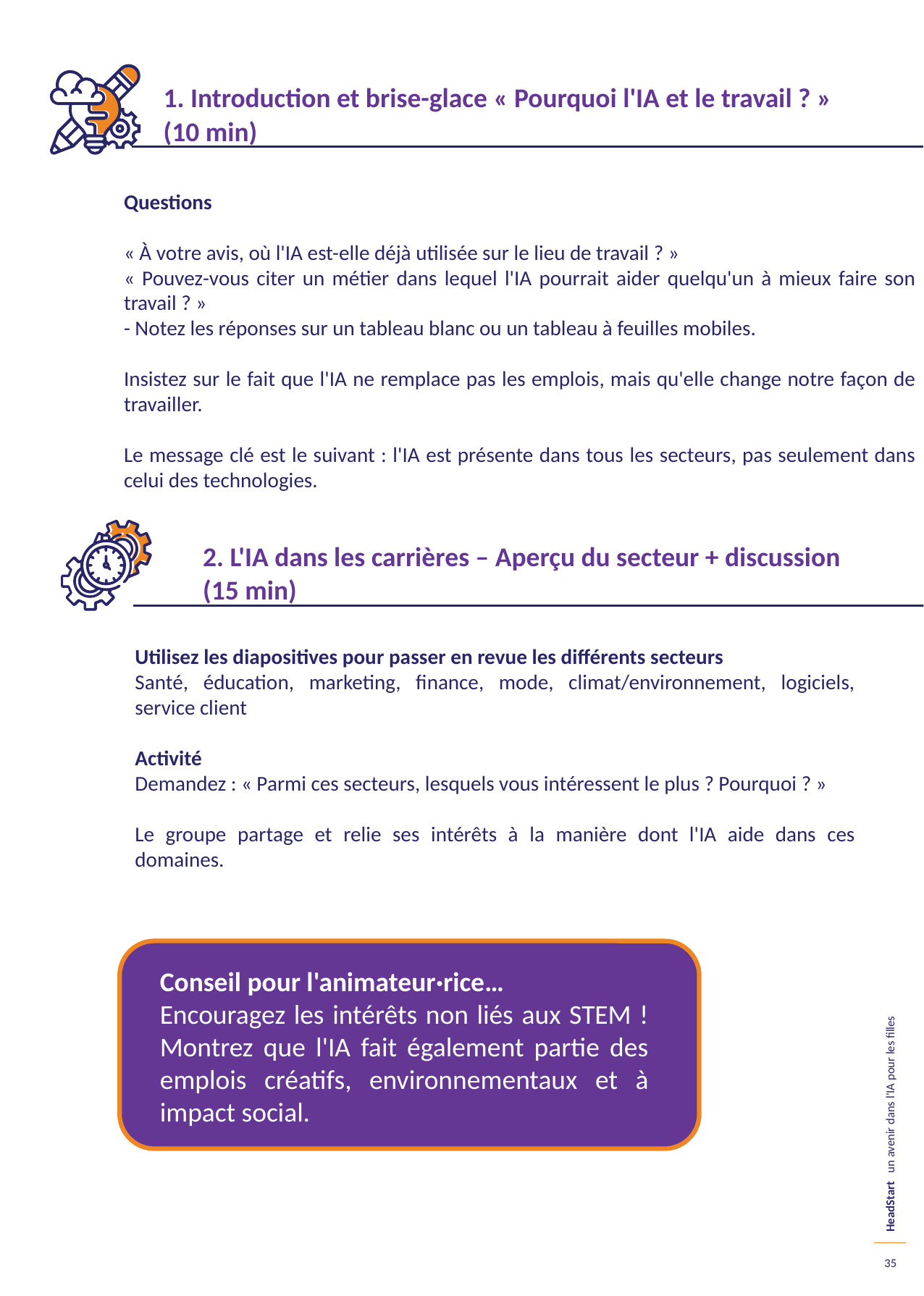

1. Introduction et brise-glace « Pourquoi l'IA et le travail ? » (10 min)
Questions

« À votre avis, où l'IA est-elle déjà utilisée sur le lieu de travail ? »
« Pouvez-vous citer un métier dans lequel l'IA pourrait aider quelqu'un à mieux faire son travail ? »
- Notez les réponses sur un tableau blanc ou un tableau à feuilles mobiles.

Insistez sur le fait que l'IA ne remplace pas les emplois, mais qu'elle change notre façon de travailler.

Le message clé est le suivant : l'IA est présente dans tous les secteurs, pas seulement dans celui des technologies.

2. L'IA dans les carrières – Aperçu du secteur + discussion
(15 min)
Utilisez les diapositives pour passer en revue les différents secteurs
Santé, éducation, marketing, finance, mode, climat/environnement, logiciels, service client

Activité
Demandez : « Parmi ces secteurs, lesquels vous intéressent le plus ? Pourquoi ? »

Le groupe partage et relie ses intérêts à la manière dont l'IA aide dans ces domaines.

Conseil pour l'animateur·rice…
Encouragez les intérêts non liés aux STEM ! Montrez que l'IA fait également partie des emplois créatifs, environnementaux et à impact social.
35